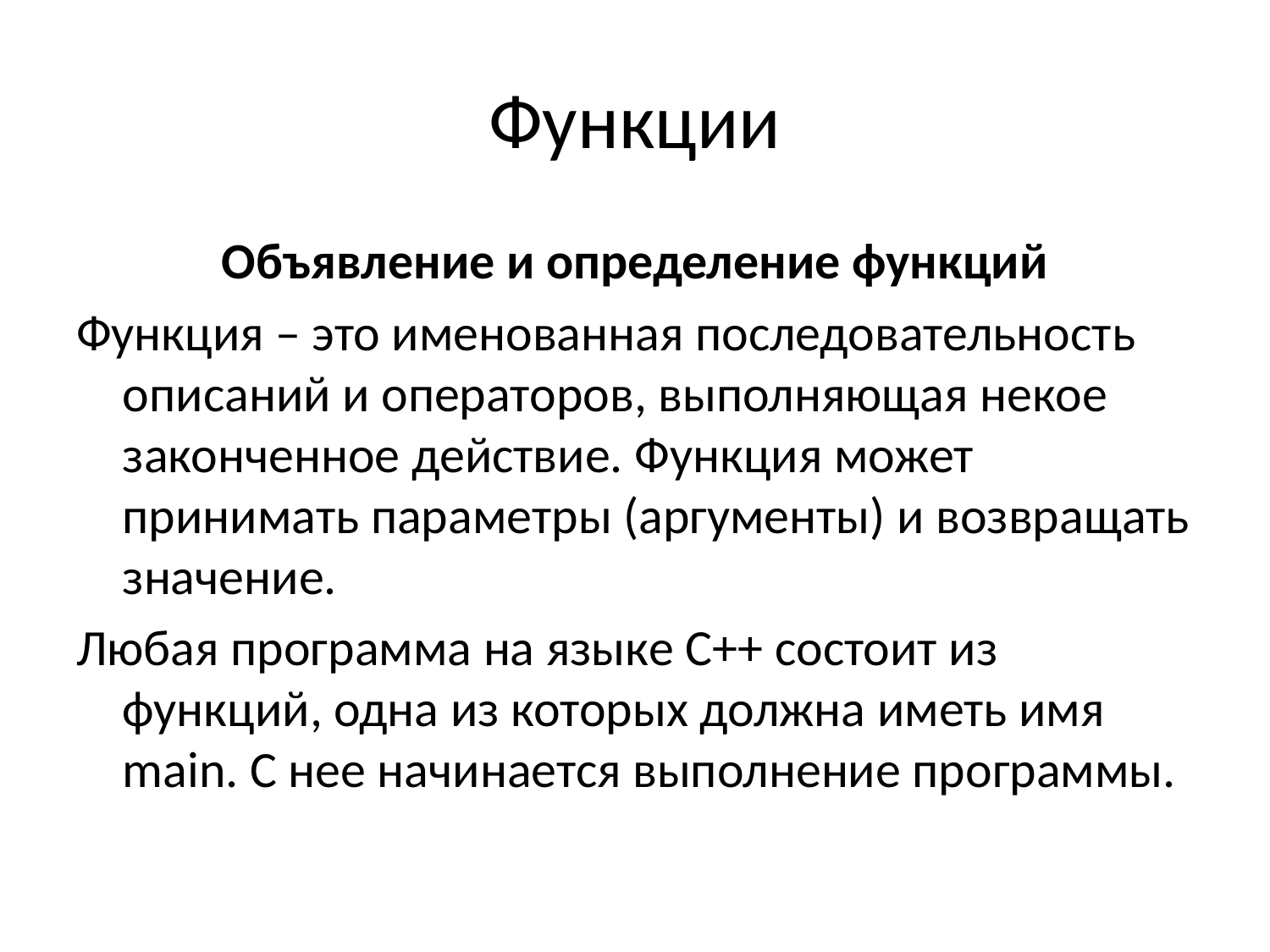

# Функции
Объявление и определение функций
Функция – это именованная последовательность описаний и операторов, выполняющая некое законченное действие. Функция может принимать параметры (аргументы) и возвращать значение.
Любая программа на языке С++ состоит из функций, одна из которых должна иметь имя main. С нее начинается выполнение программы.